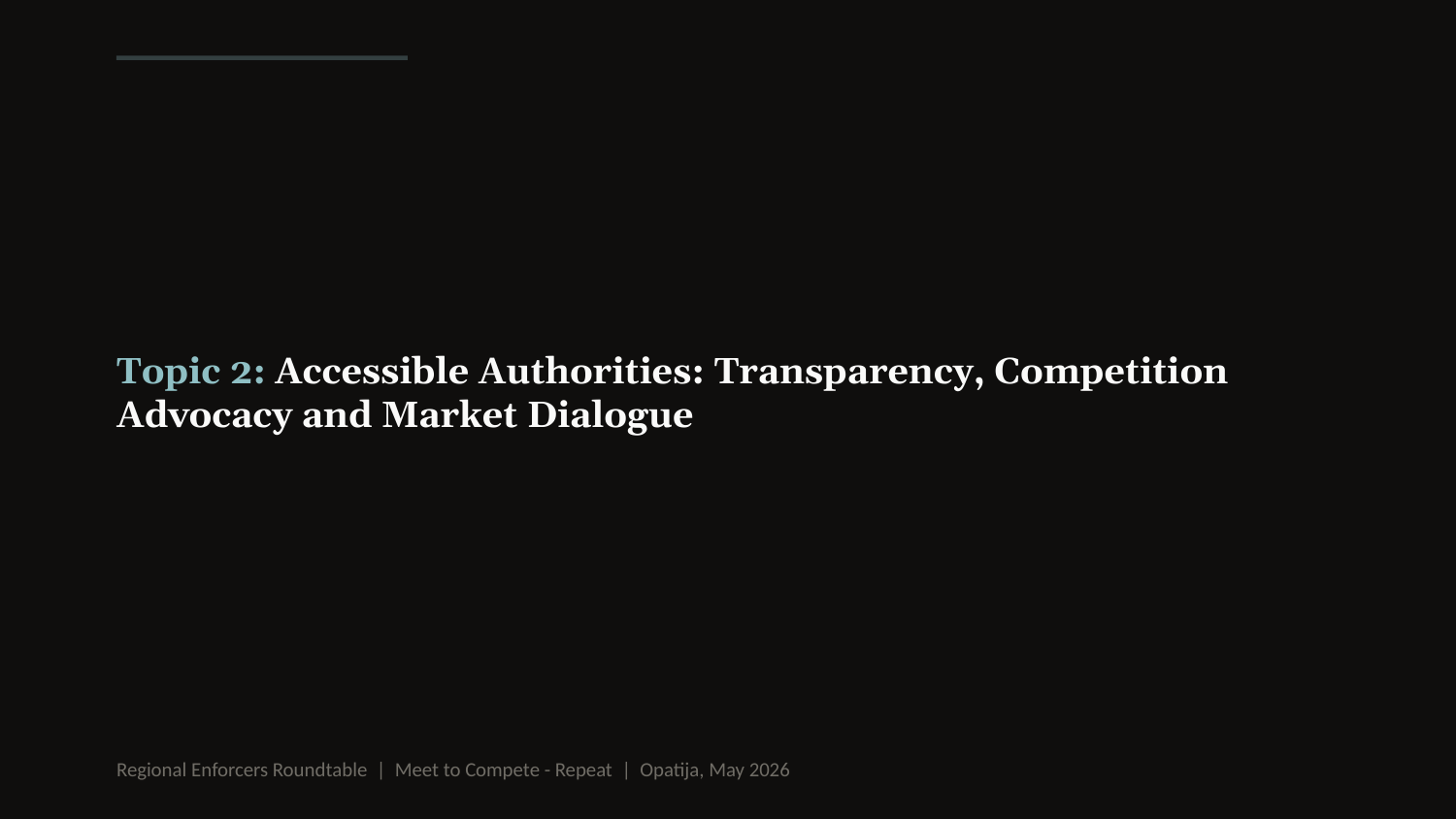

Topic 2: Accessible Authorities: Transparency, Competition Advocacy and Market Dialogue
Regional Enforcers Roundtable  |  Meet to Compete - Repeat  |  Opatija, May 2026